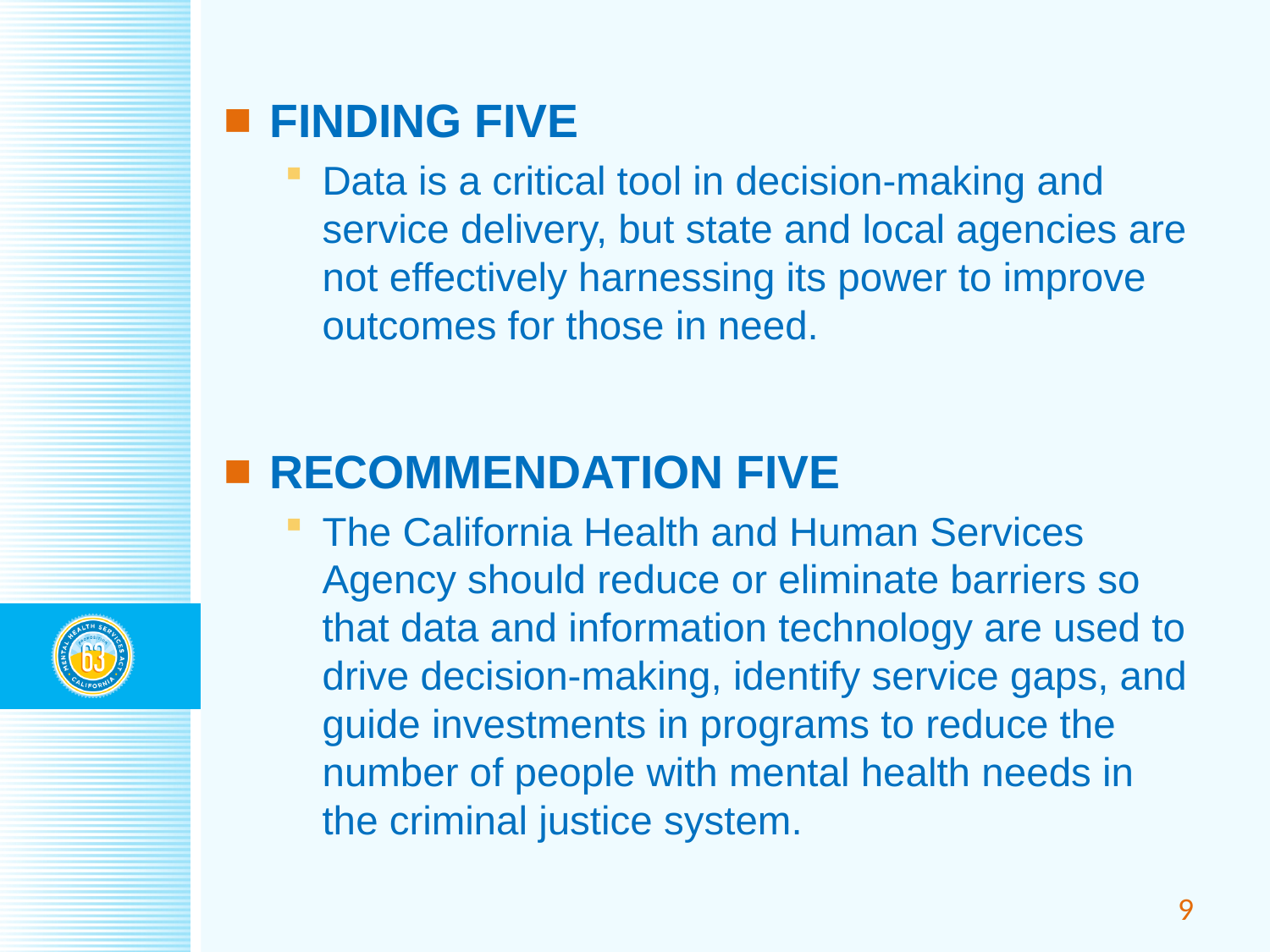

FINDING FIVE
Data is a critical tool in decision-making and service delivery, but state and local agencies are not effectively harnessing its power to improve outcomes for those in need.

RECOMMENDATION FIVE
The California Health and Human Services Agency should reduce or eliminate barriers so that data and information technology are used to drive decision-making, identify service gaps, and guide investments in programs to reduce the number of people with mental health needs in the criminal justice system.

9